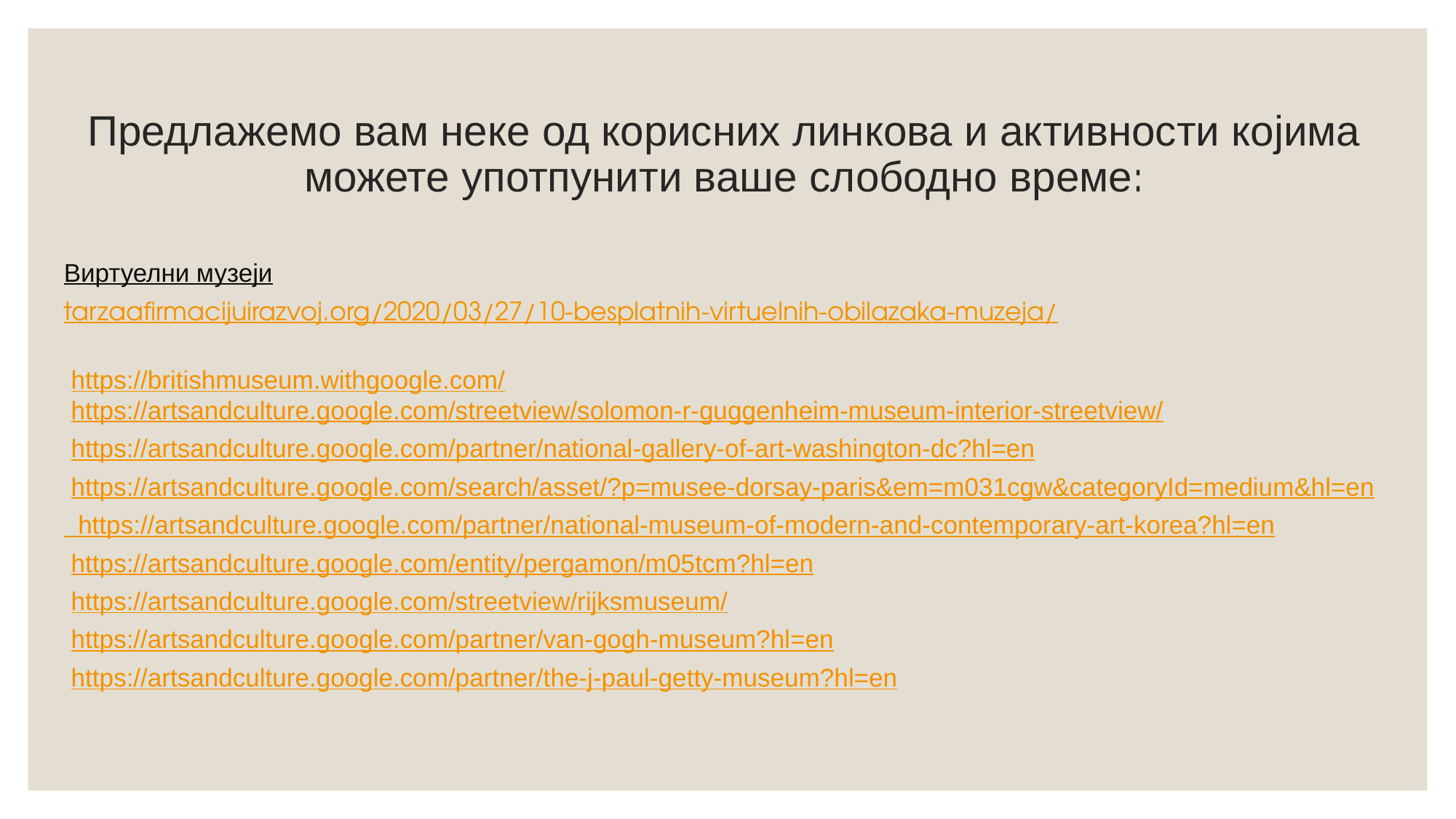

# Предлажемо вам неке од корисних линкова и активности којима можете употпунити ваше слободно време:
Виртуелни музеји
tarzaafirmacijuirazvoj.org/2020/03/27/10-besplatnih-virtuelnih-obilazaka-muzeja/
 https://britishmuseum.withgoogle.com/
 https://artsandculture.google.com/streetview/solomon-r-guggenheim-museum-interior-streetview/
 https://artsandculture.google.com/partner/national-gallery-of-art-washington-dc?hl=en
 https://artsandculture.google.com/search/asset/?p=musee-dorsay-paris&em=m031cgw&categoryId=medium&hl=en
  https://artsandculture.google.com/partner/national-museum-of-modern-and-contemporary-art-korea?hl=en
 https://artsandculture.google.com/entity/pergamon/m05tcm?hl=en
 https://artsandculture.google.com/streetview/rijksmuseum/
 https://artsandculture.google.com/partner/van-gogh-museum?hl=en
 https://artsandculture.google.com/partner/the-j-paul-getty-museum?hl=en